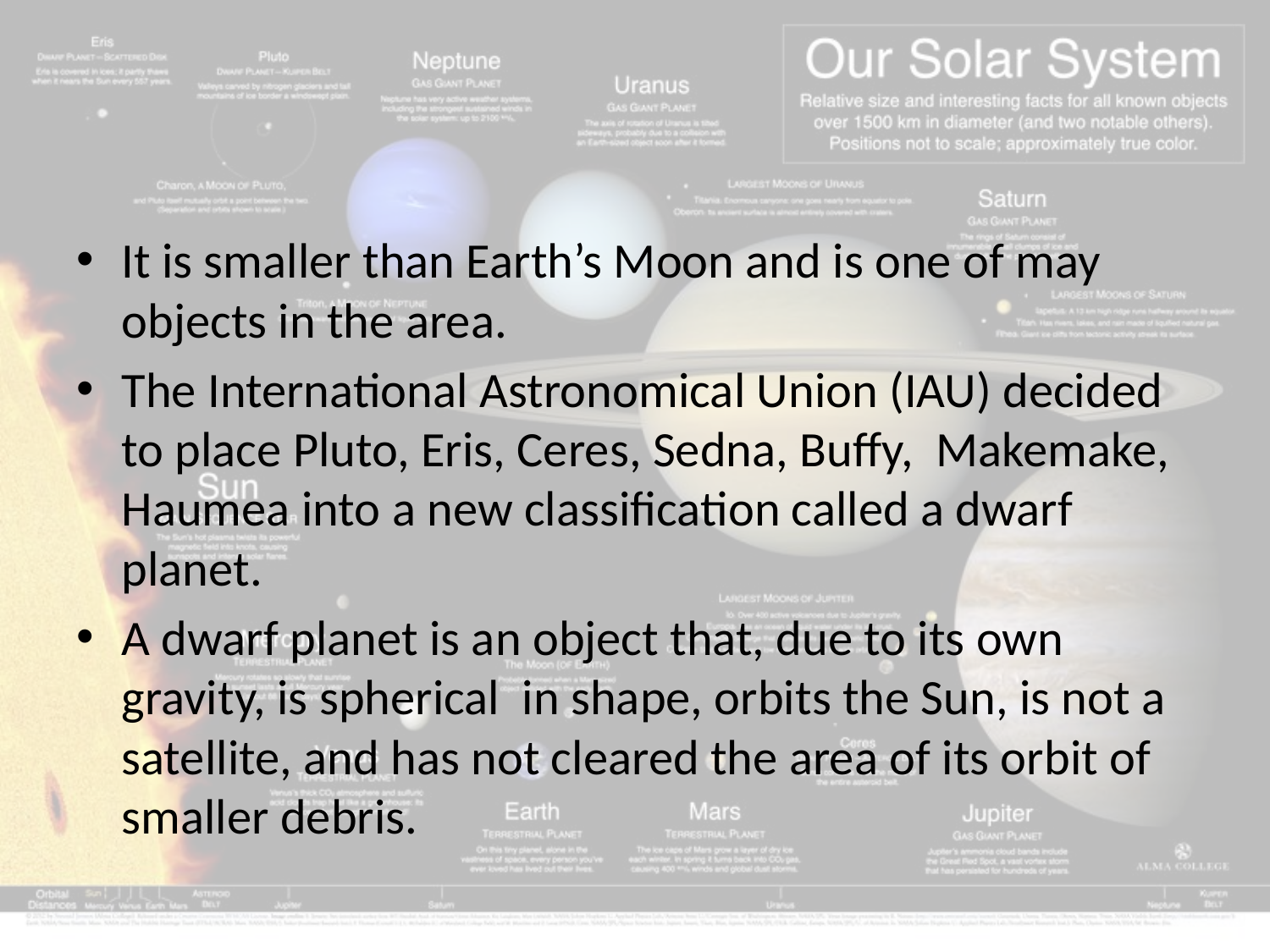

#
It is smaller than Earth’s Moon and is one of may objects in the area.
The International Astronomical Union (IAU) decided to place Pluto, Eris, Ceres, Sedna, Buffy,  Makemake, Haumea into a new classification called a dwarf planet.
A dwarf planet is an object that, due to its own gravity, is spherical  in shape, orbits the Sun, is not a satellite, and has not cleared the area of its orbit of smaller debris.